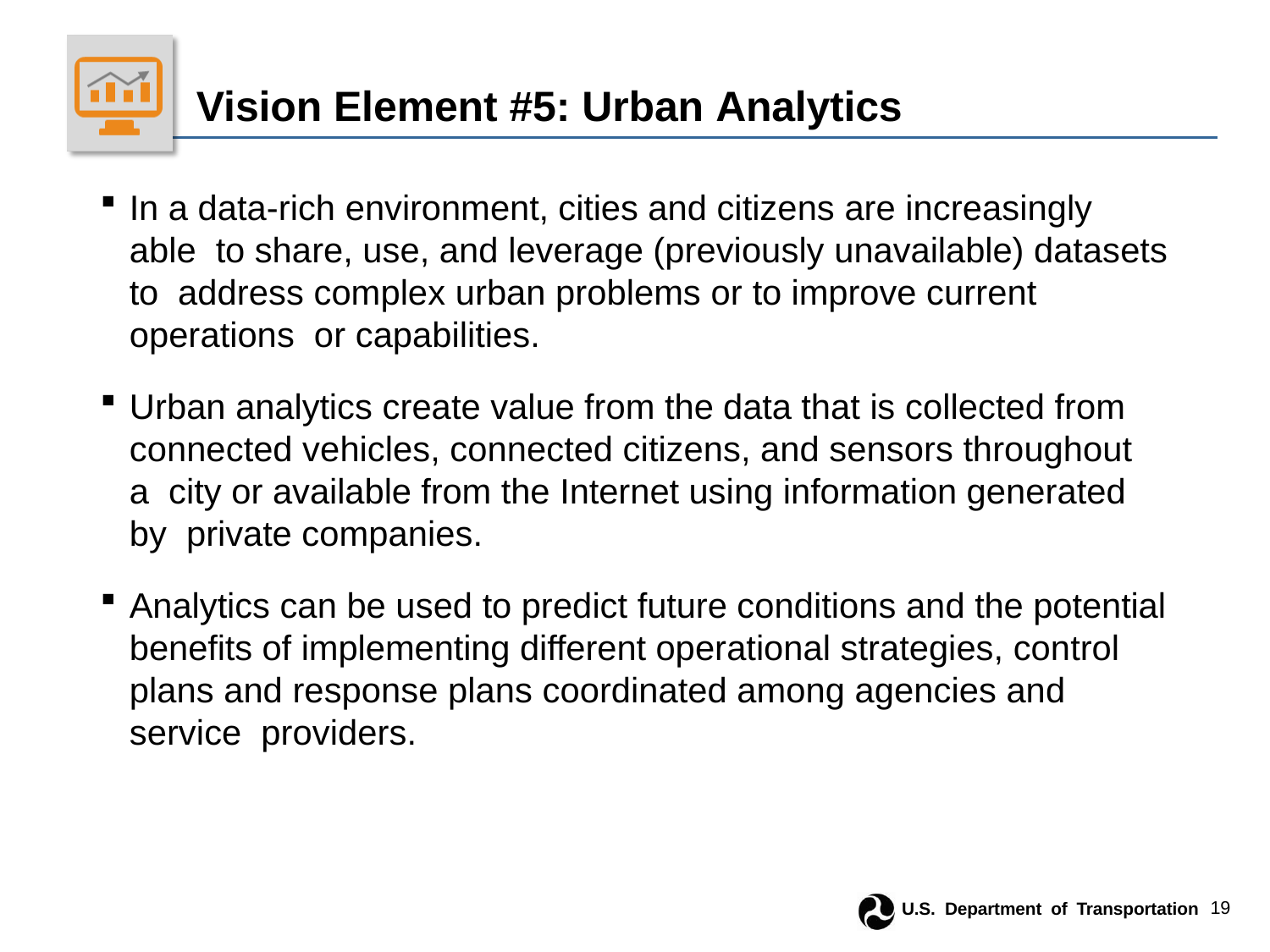

# Vision Element #5: Urban Analytics
In a data-rich environment, cities and citizens are increasingly able  to share, use, and leverage (previously unavailable) datasets to  address complex urban problems or to improve current operations  or capabilities.
Urban analytics create value from the data that is collected from  connected vehicles, connected citizens, and sensors throughout a  city or available from the Internet using information generated by  private companies.
Analytics can be used to predict future conditions and the potential  benefits of implementing different operational strategies, control  plans and response plans coordinated among agencies and service  providers.

U.S.  Department of Transportation	19